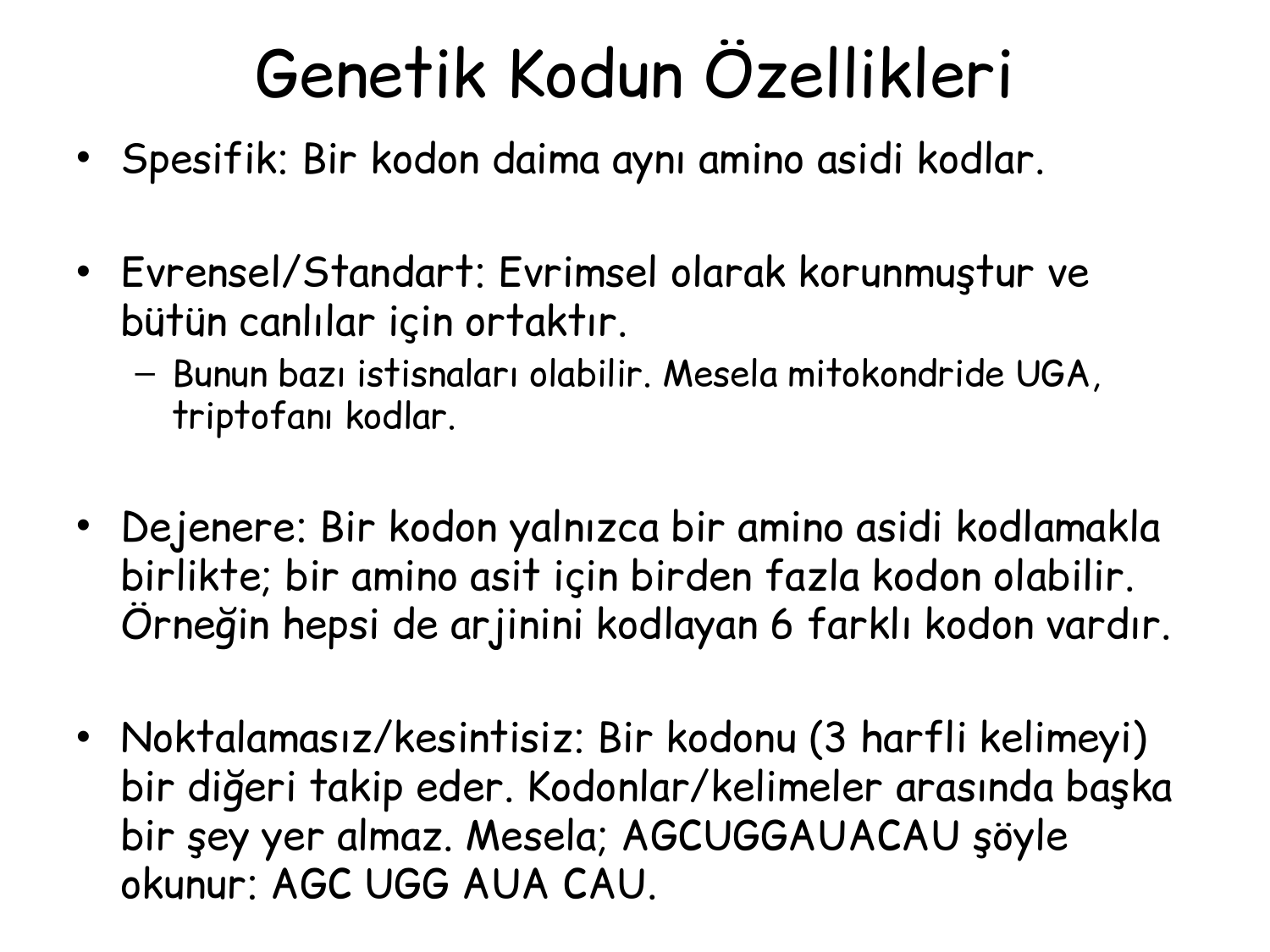

# Genetik Kodun Özellikleri
Spesifik: Bir kodon daima aynı amino asidi kodlar.

Evrensel/Standart: Evrimsel olarak korunmuştur ve bütün canlılar için ortaktır.
Bunun bazı istisnaları olabilir. Mesela mitokondride UGA, triptofanı kodlar.

Dejenere: Bir kodon yalnızca bir amino asidi kodlamakla birlikte; bir amino asit için birden fazla kodon olabilir. Örneğin hepsi de arjinini kodlayan 6 farklı kodon vardır.

Noktalamasız/kesintisiz: Bir kodonu (3 harfli kelimeyi) bir diğeri takip eder. Kodonlar/kelimeler arasında başka bir şey yer almaz. Mesela; AGCUGGAUACAU şöyle okunur: AGC UGG AUA CAU.